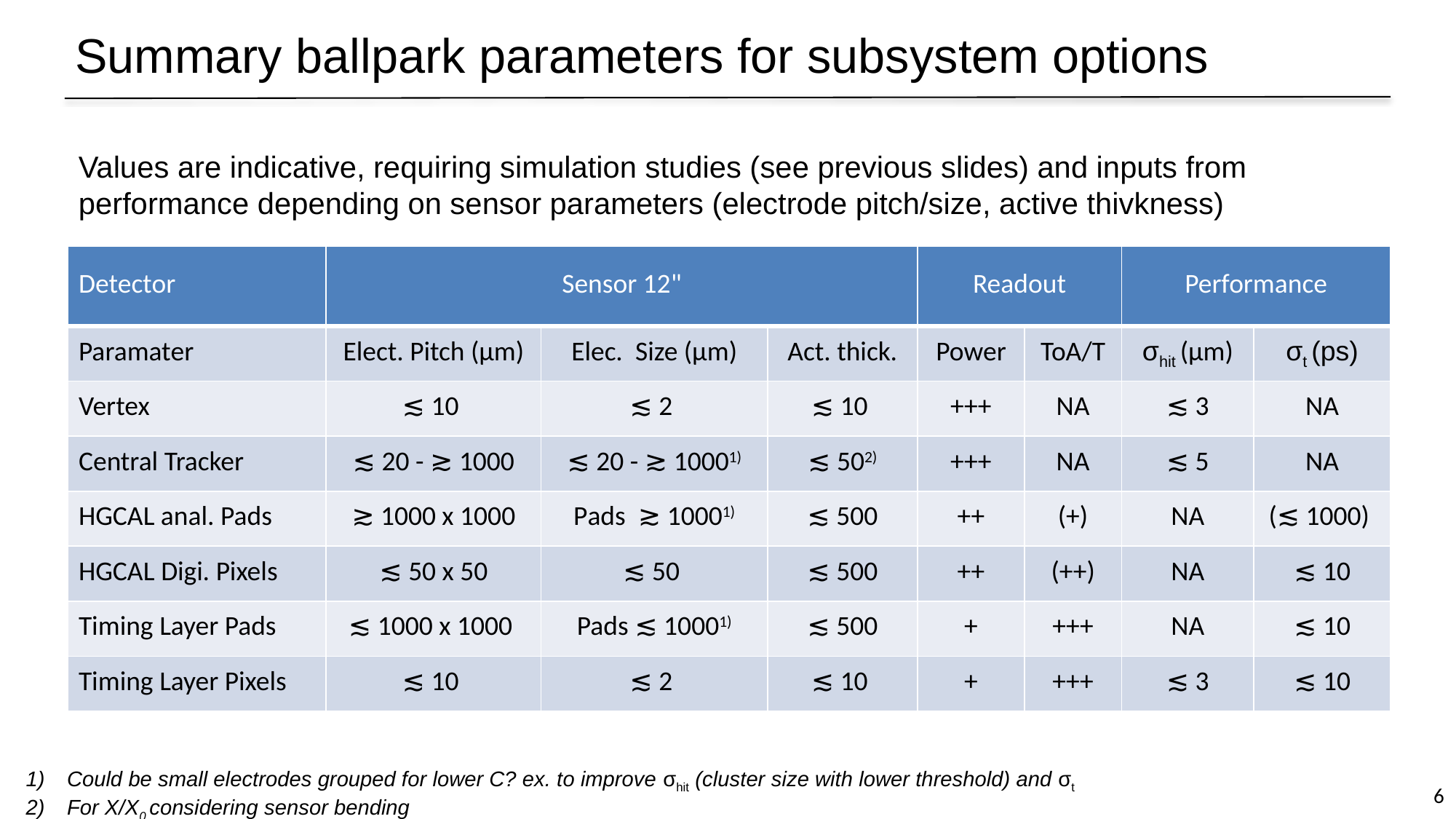

Summary ballpark parameters for subsystem options

Values are indicative, requiring simulation studies (see previous slides) and inputs from performance depending on sensor parameters (electrode pitch/size, active thivkness)
| Detector | Sensor 12" |  |  | Readout |  | Performance |  |
| --- | --- | --- | --- | --- | --- | --- | --- |
| Paramater | Elect. Pitch (μm) | Elec. Size (μm) | Act. thick. | Power | ToA/T | σhit (μm) | σt (ps) |
| Vertex | ≲ 10 | ≲ 2 | ≲ 10 | +++ | NA | ≲ 3 | NA |
| Central Tracker | ≲ 20 - ≳ 1000 | ≲ 20 - ≳ 10001) | ≲ 502) | +++ | NA | ≲ 5 | NA |
| HGCAL anal. Pads | ≳ 1000 x 1000 | Pads ≳ 10001) | ≲ 500 | ++ | (+) | NA | (≲ 1000) |
| HGCAL Digi. Pixels | ≲ 50 x 50 | ≲ 50 | ≲ 500 | ++ | (++) | NA | ≲ 10 |
| Timing Layer Pads | ≲ 1000 x 1000 | Pads ≲ 10001) | ≲ 500 | + | +++ | NA | ≲ 10 |
| Timing Layer Pixels | ≲ 10 | ≲ 2 | ≲ 10 | + | +++ | ≲ 3 | ≲ 10 |
Could be small electrodes grouped for lower C? ex. to improve σhit (cluster size with lower threshold) and σt
For X/X0 considering sensor bending
6